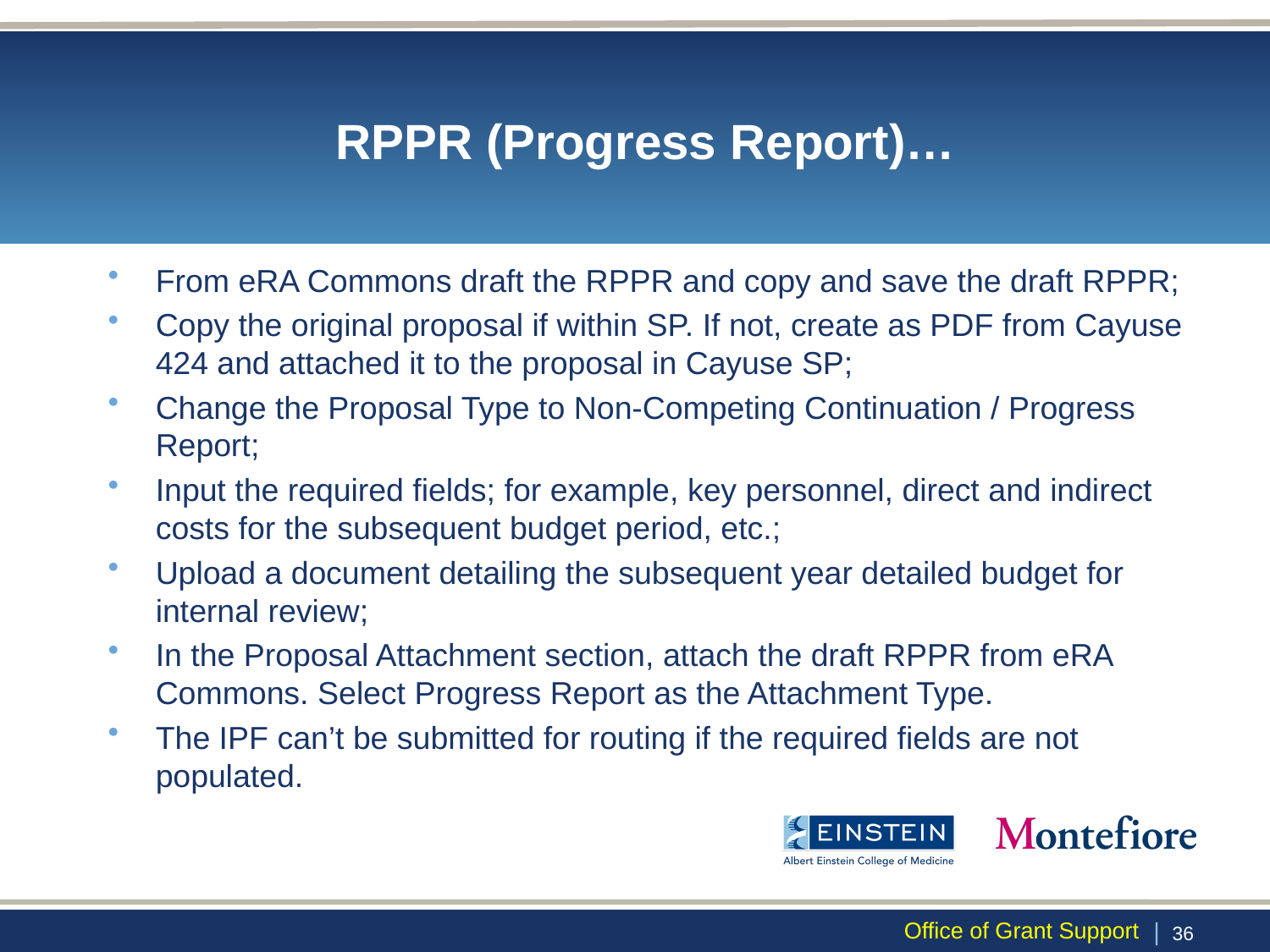

# RPPR (Progress Report)…
From eRA Commons draft the RPPR and copy and save the draft RPPR;
Copy the original proposal if within SP. If not, create as PDF from Cayuse 424 and attached it to the proposal in Cayuse SP;
Change the Proposal Type to Non-Competing Continuation / Progress Report;
Input the required fields; for example, key personnel, direct and indirect costs for the subsequent budget period, etc.;
Upload a document detailing the subsequent year detailed budget for internal review;
In the Proposal Attachment section, attach the draft RPPR from eRA Commons. Select Progress Report as the Attachment Type.
The IPF can’t be submitted for routing if the required fields are not populated.
Office of Grant Support
  |  36